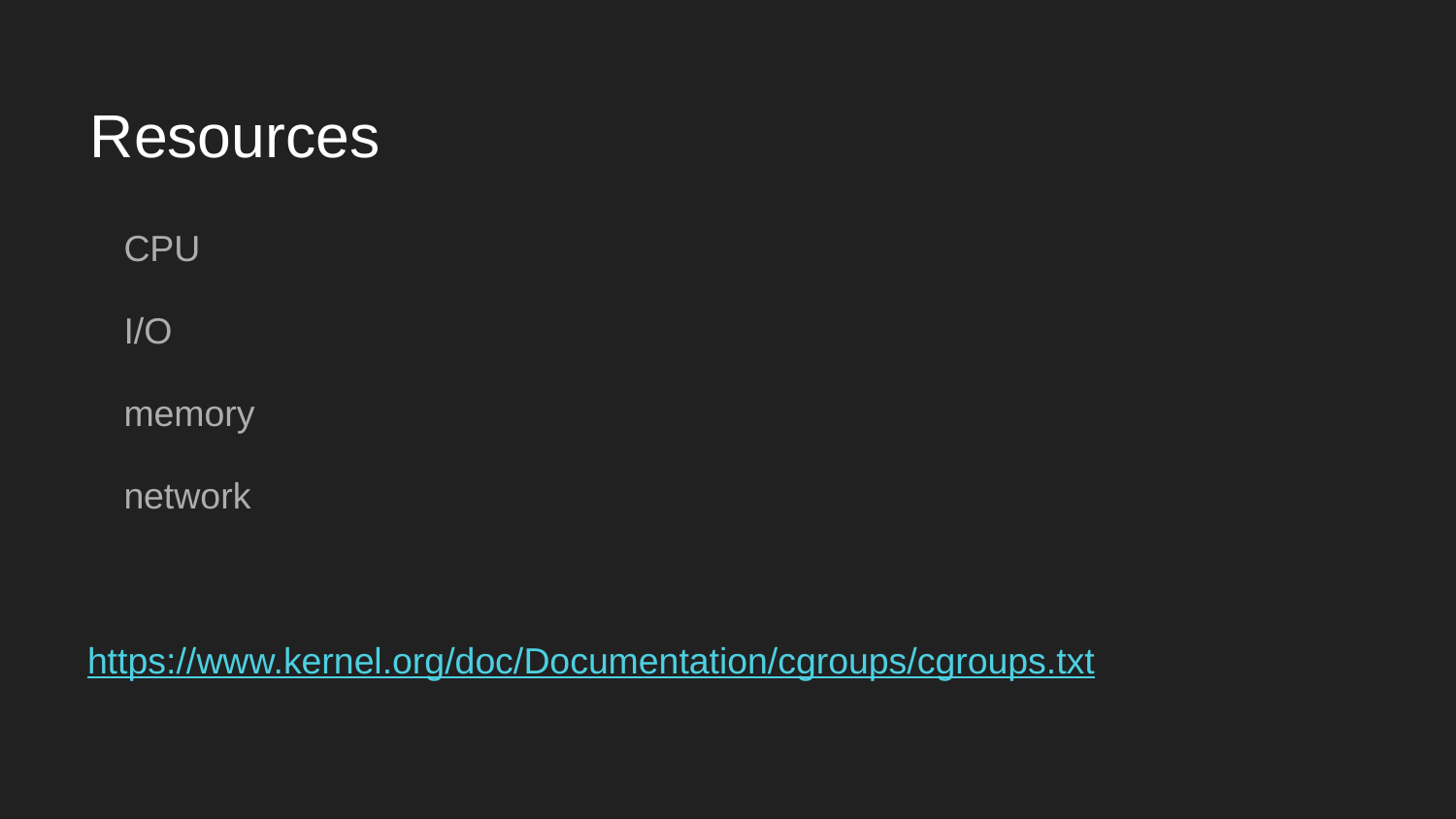

# Resources
CPU
I/O
memory
network

https://www.kernel.org/doc/Documentation/cgroups/cgroups.txt